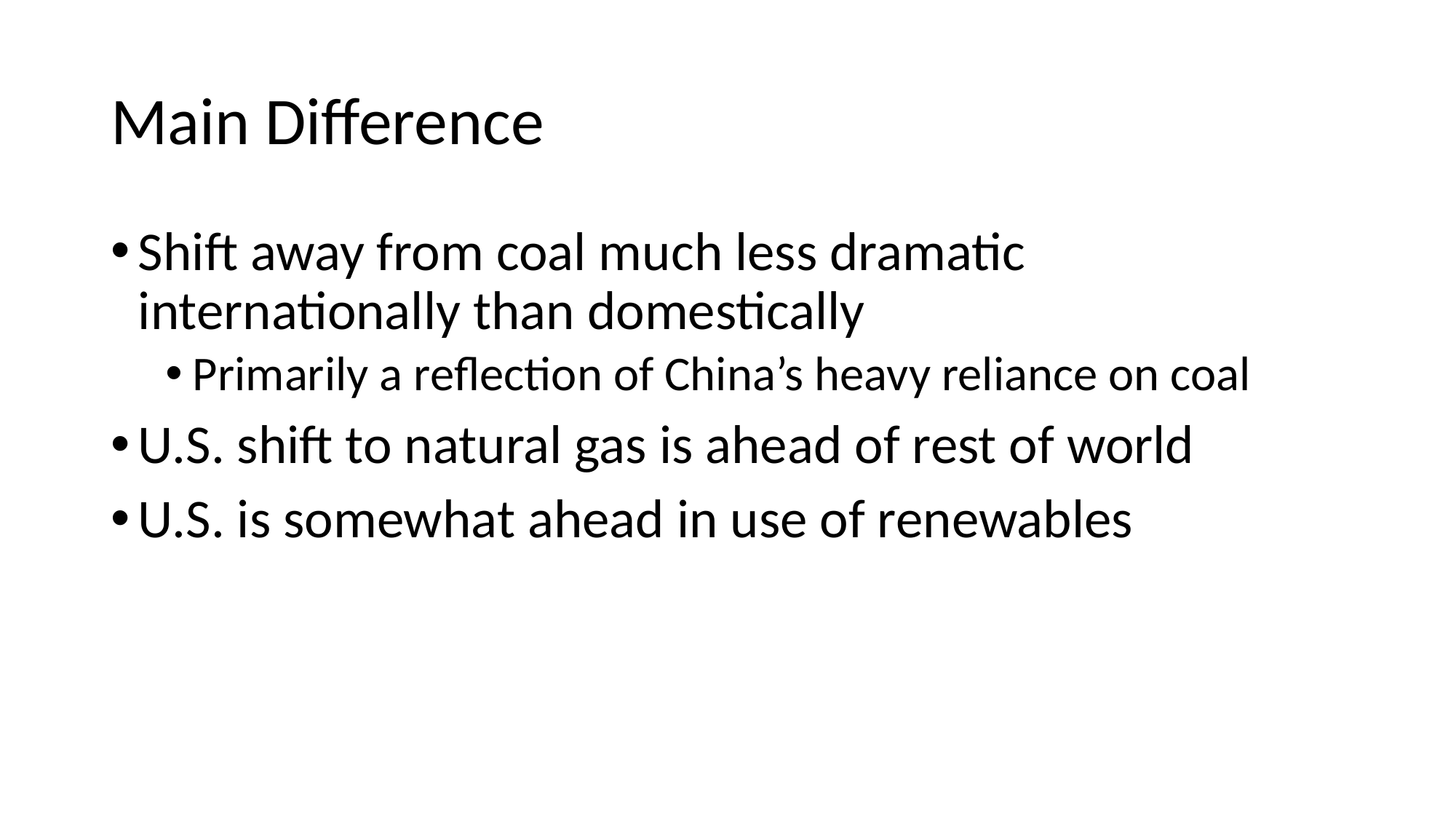

# Main Difference
Shift away from coal much less dramatic internationally than domestically
Primarily a reflection of China’s heavy reliance on coal
U.S. shift to natural gas is ahead of rest of world
U.S. is somewhat ahead in use of renewables